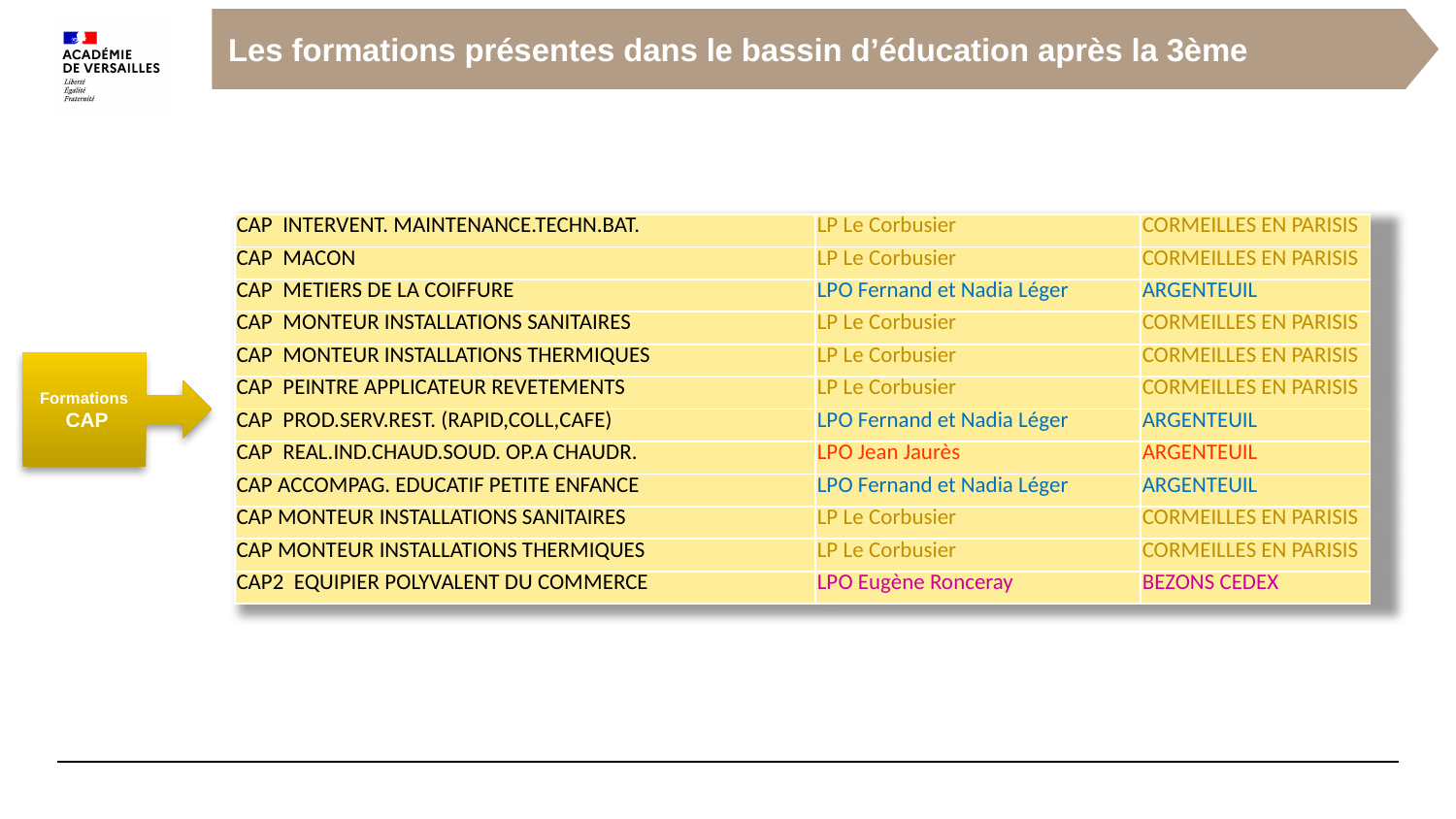

Les formations présentes dans le bassin d’éducation après la 3ème
| CAP INTERVENT. MAINTENANCE.TECHN.BAT. | LP Le Corbusier | CORMEILLES EN PARISIS |
| --- | --- | --- |
| CAP MACON | LP Le Corbusier | CORMEILLES EN PARISIS |
| CAP METIERS DE LA COIFFURE | LPO Fernand et Nadia Léger | ARGENTEUIL |
| CAP MONTEUR INSTALLATIONS SANITAIRES | LP Le Corbusier | CORMEILLES EN PARISIS |
| CAP MONTEUR INSTALLATIONS THERMIQUES | LP Le Corbusier | CORMEILLES EN PARISIS |
| CAP PEINTRE APPLICATEUR REVETEMENTS | LP Le Corbusier | CORMEILLES EN PARISIS |
| CAP PROD.SERV.REST. (RAPID,COLL,CAFE) | LPO Fernand et Nadia Léger | ARGENTEUIL |
| CAP REAL.IND.CHAUD.SOUD. OP.A CHAUDR. | LPO Jean Jaurès | ARGENTEUIL |
| CAP ACCOMPAG. EDUCATIF PETITE ENFANCE | LPO Fernand et Nadia Léger | ARGENTEUIL |
| CAP MONTEUR INSTALLATIONS SANITAIRES | LP Le Corbusier | CORMEILLES EN PARISIS |
| CAP MONTEUR INSTALLATIONS THERMIQUES | LP Le Corbusier | CORMEILLES EN PARISIS |
| CAP2 EQUIPIER POLYVALENT DU COMMERCE | LPO Eugène Ronceray | BEZONS CEDEX |
Formations
 CAP